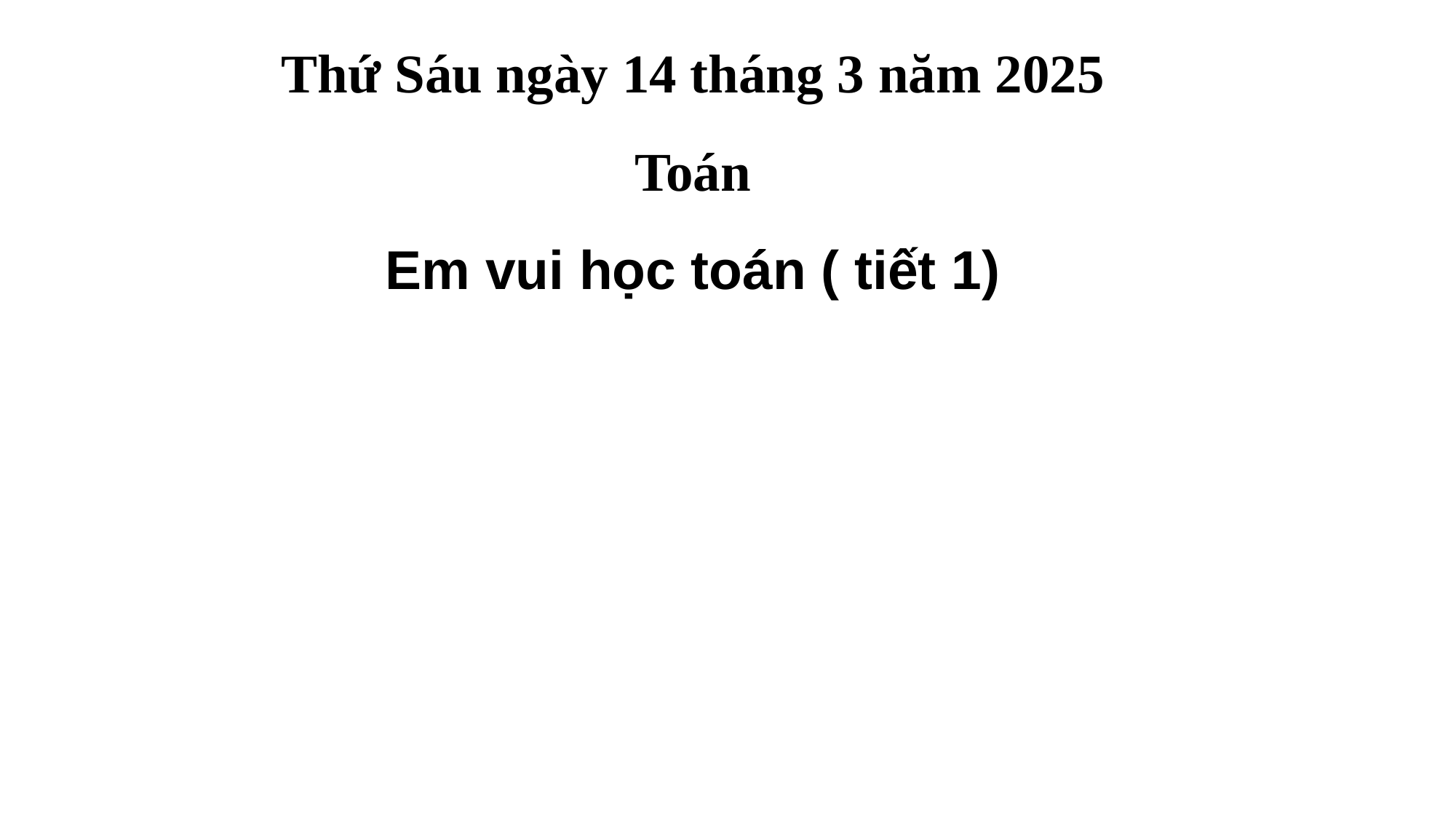

Thứ Sáu ngày 14 tháng 3 năm 2025
Toán
Em vui học toán ( tiết 1)